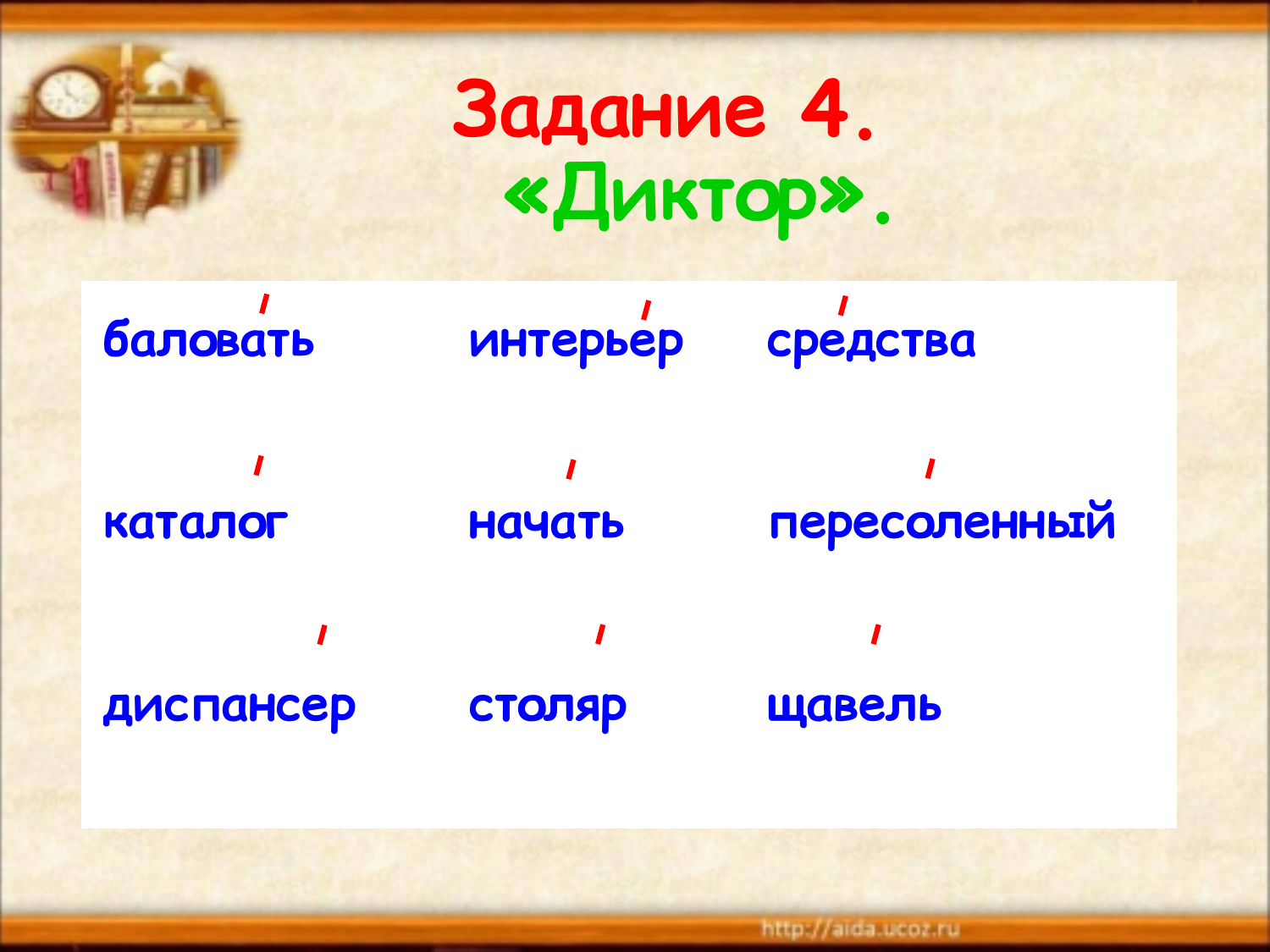

Задание 4.
 «Диктор».

| баловать | интерьер | средства |
| --- | --- | --- |
| каталог | начать | пересоленный |
| диспансер | столяр | щавель |